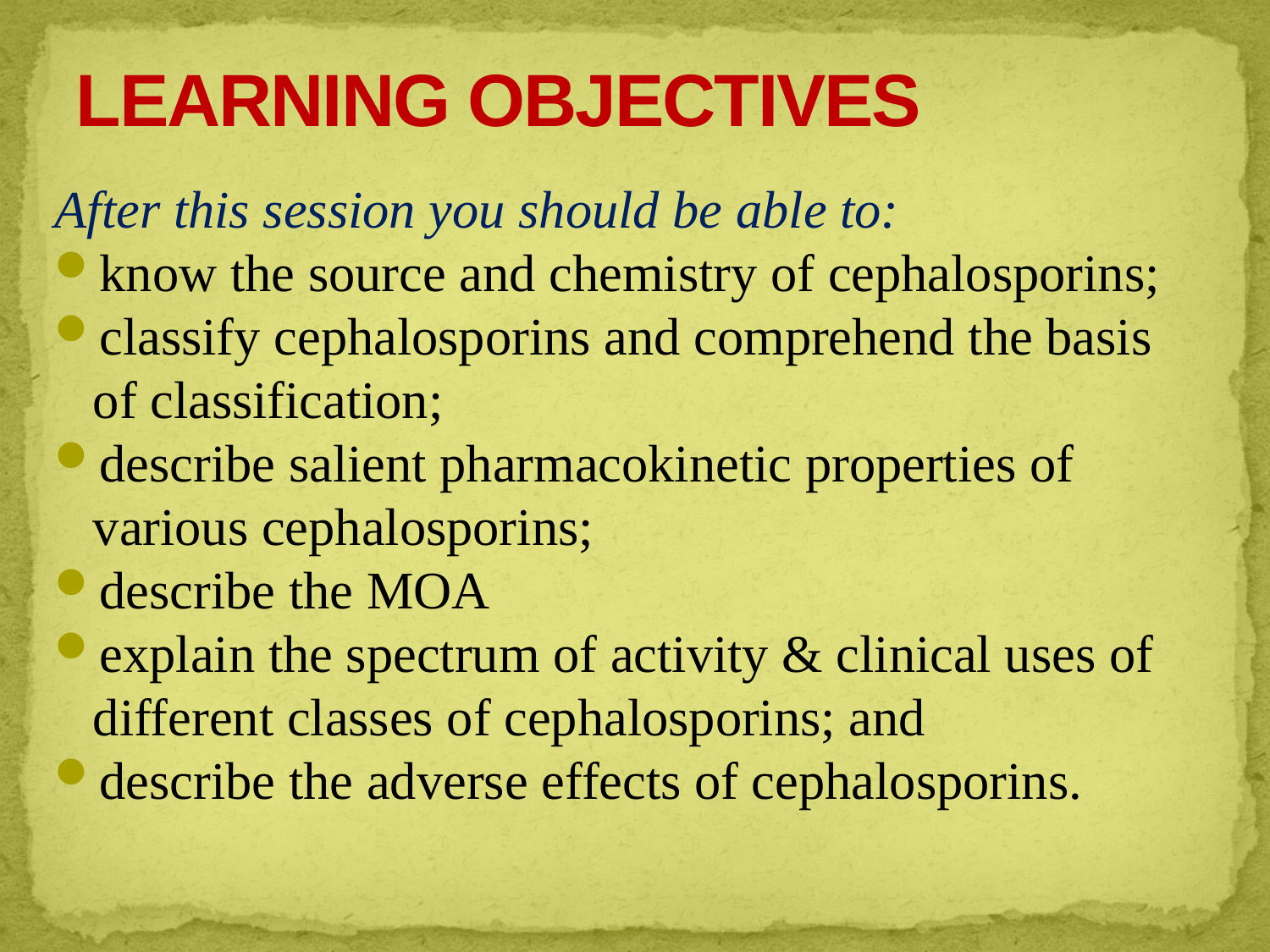

# LEARNING OBJECTIVES
After this session you should be able to:
know the source and chemistry of cephalosporins;
classify cephalosporins and comprehend the basis of classification;
describe salient pharmacokinetic properties of various cephalosporins;
describe the MOA
explain the spectrum of activity & clinical uses of different classes of cephalosporins; and
describe the adverse effects of cephalosporins.